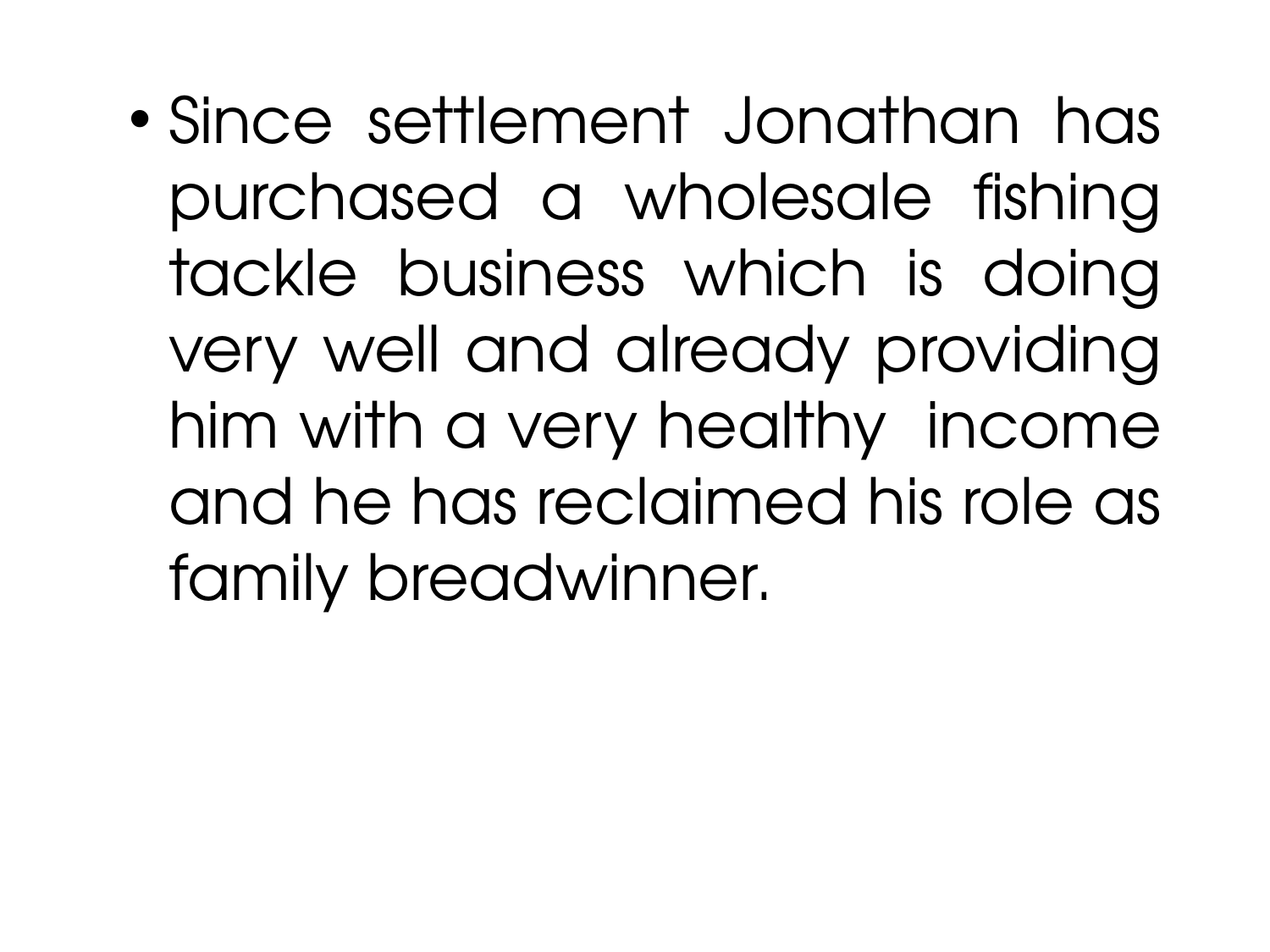

Since settlement Jonathan has purchased a wholesale fishing tackle business which is doing very well and already providing him with a very healthy  income and he has reclaimed his role as family breadwinner.